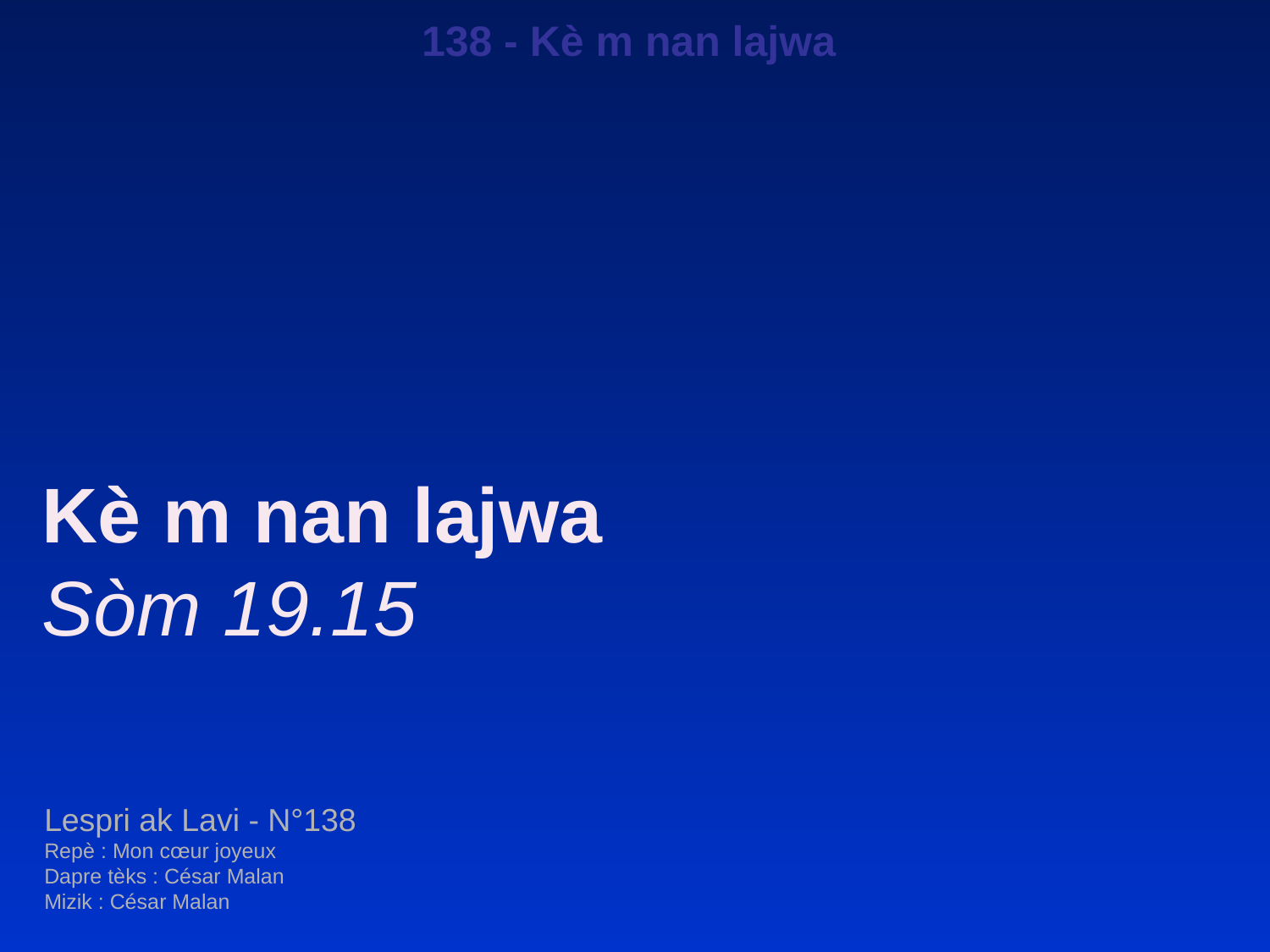

138 - Kè m nan lajwa
Kè m nan lajwa
Sòm 19.15
Lespri ak Lavi - N°138
Repè : Mon cœur joyeux
Dapre tèks : César Malan
Mizik : César Malan